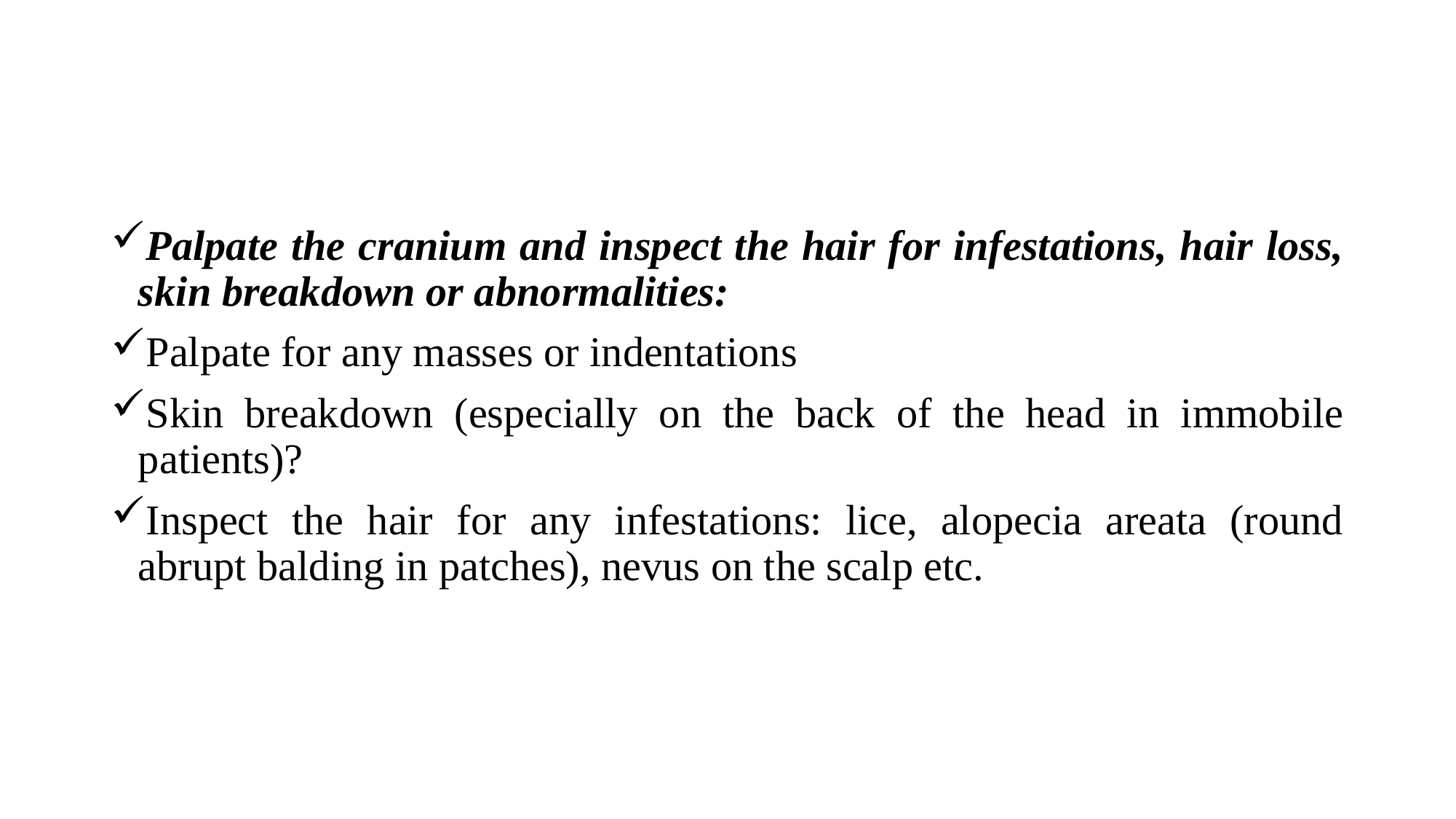

Palpate the cranium and inspect the hair for infestations, hair loss, skin breakdown or abnormalities:
Palpate for any masses or indentations
Skin breakdown (especially on the back of the head in immobile patients)?
Inspect the hair for any infestations: lice, alopecia areata (round abrupt balding in patches), nevus on the scalp etc.